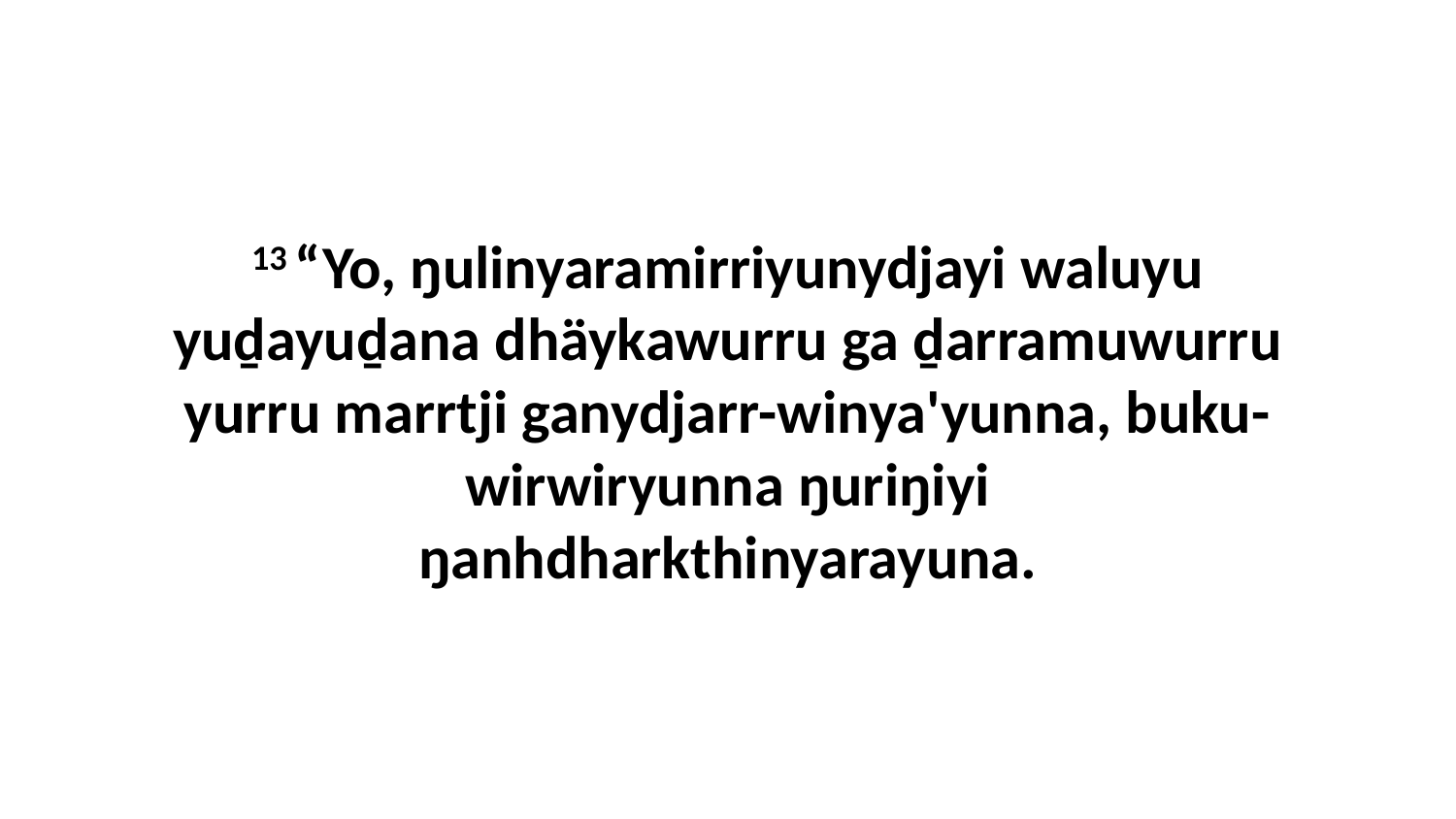

13 “Yo, ŋulinyaramirriyunydjayi waluyu yuḏayuḏana dhäykawurru ga ḏarramuwurru yurru marrtji ganydjarr-winya'yunna, buku-wirwiryunna ŋuriŋiyi ŋanhdharkthinyarayuna.